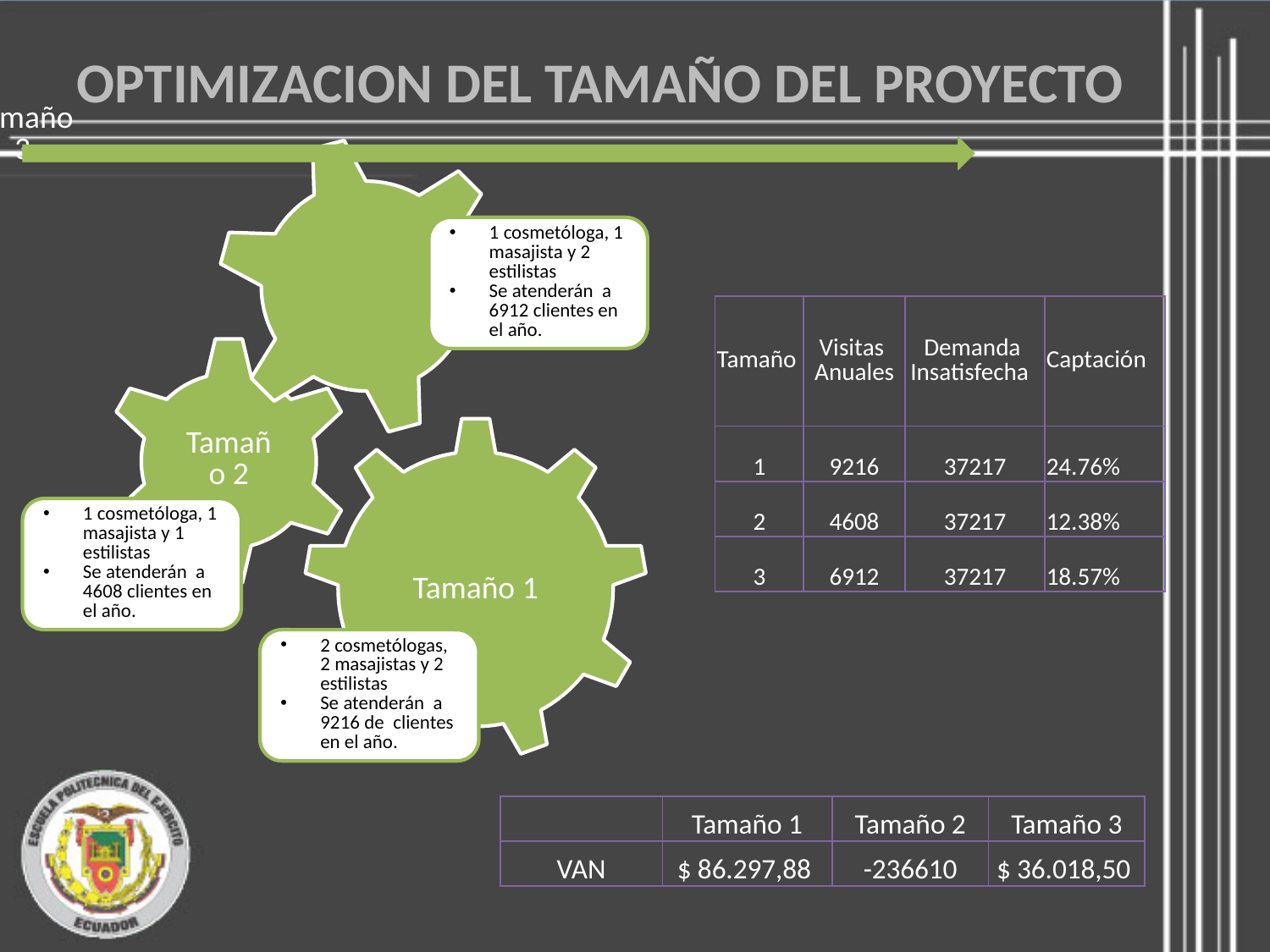

OPTIMIZACION DEL TAMAÑO DEL PROYECTO
Tamaño 1
2 cosmetólogas, 2 masajistas y 2 estilistas
Se atenderán  a 9216 de  clientes en el año.
Tamaño 2
1 cosmetóloga, 1 masajista y 1 estilistas
Se atenderán  a 4608 clientes en el año.
Tamaño 3
1 cosmetóloga, 1 masajista y 2 estilistas
Se atenderán  a 6912 clientes en el año.
| Tamaño | Visitas Anuales | Demanda Insatisfecha | Captación |
| --- | --- | --- | --- |
| 1 | 9216 | 37217 | 24.76% |
| 2 | 4608 | 37217 | 12.38% |
| 3 | 6912 | 37217 | 18.57% |
|  | Tamaño 1 | Tamaño 2 | Tamaño 3 |
| --- | --- | --- | --- |
| VAN | $ 86.297,88 | -236610 | $ 36.018,50 |